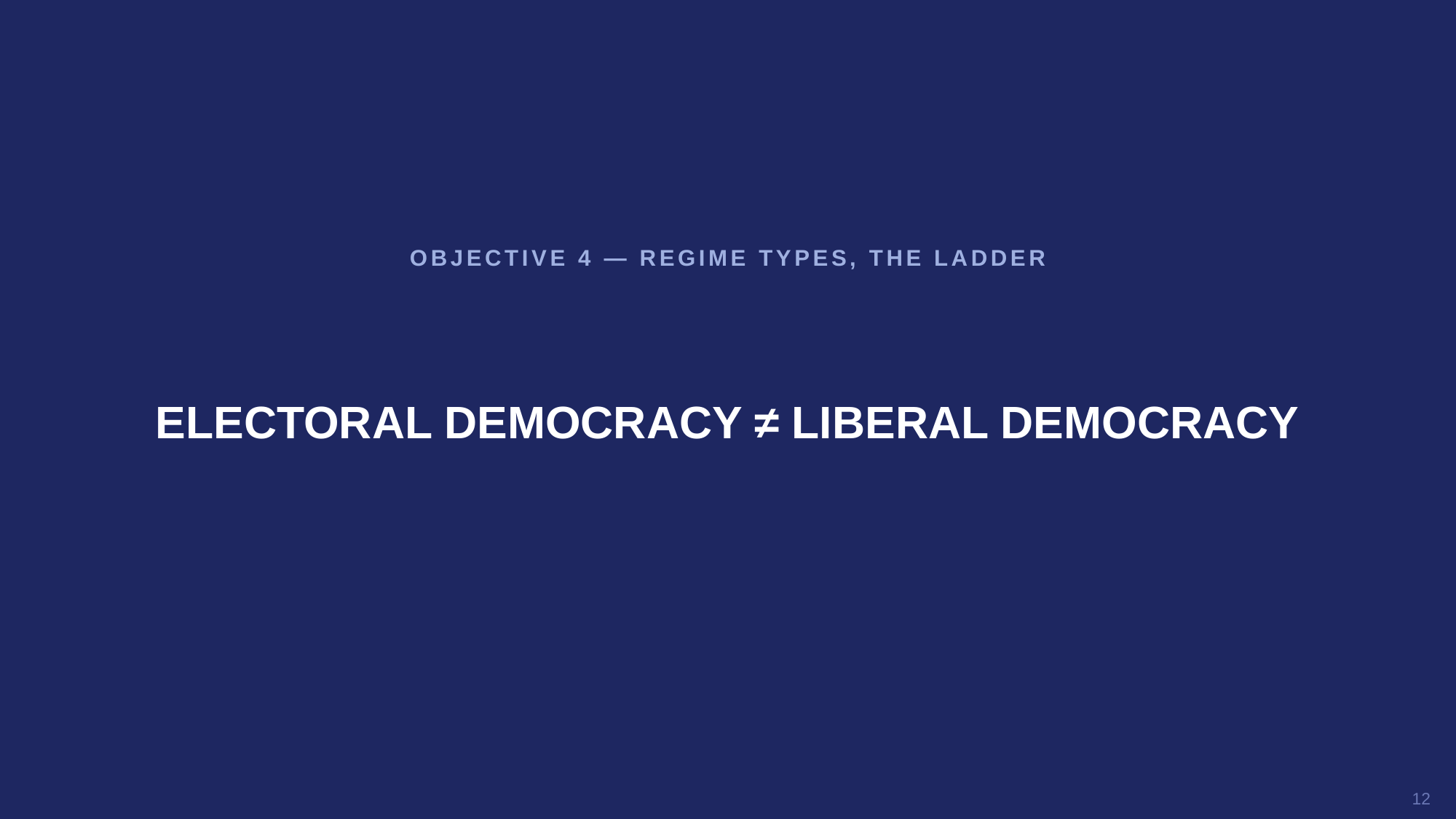

OBJECTIVE 4 — REGIME TYPES, THE LADDER
ELECTORAL DEMOCRACY ≠ LIBERAL DEMOCRACY
12